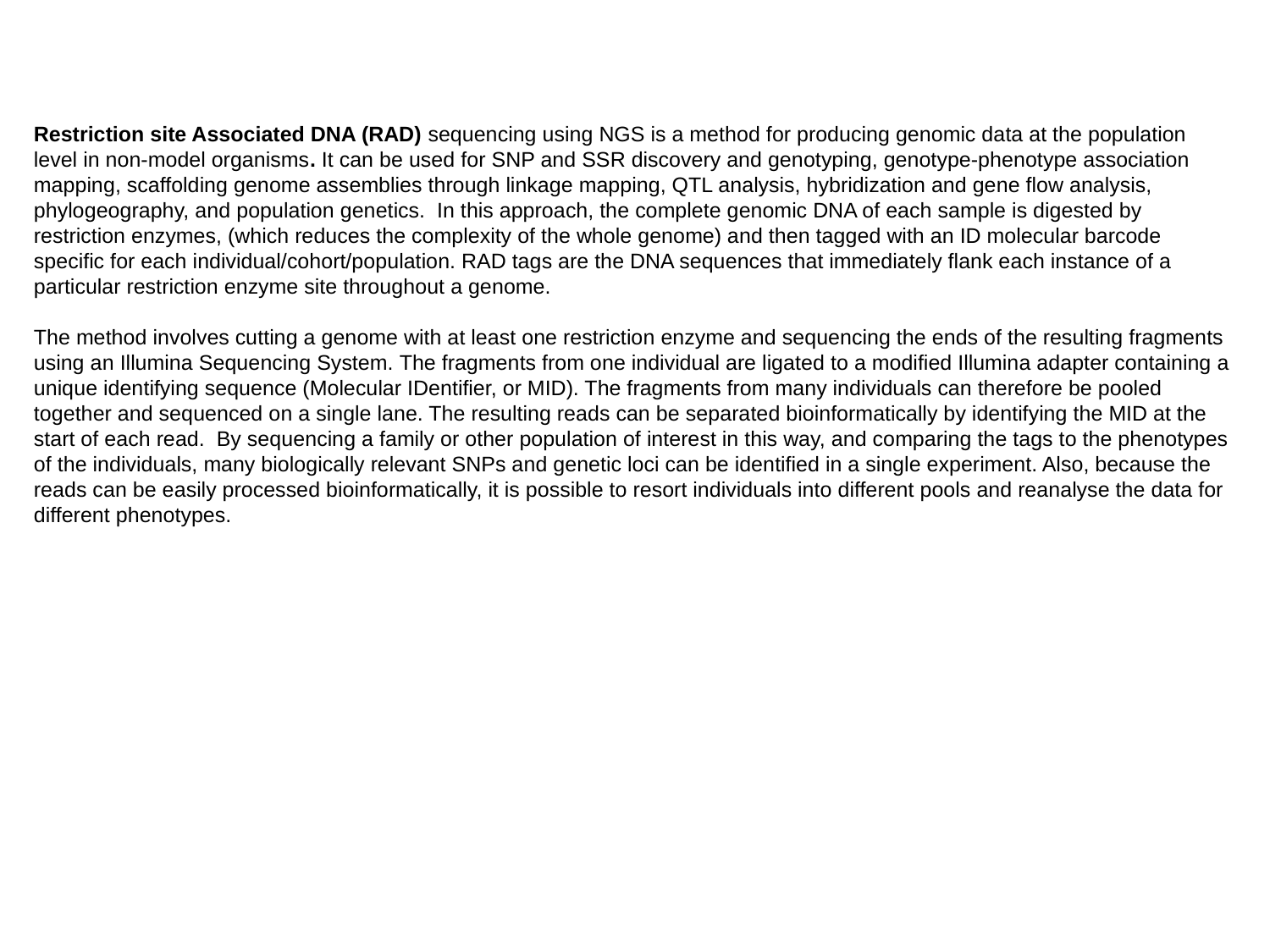

Restriction site Associated DNA (RAD) sequencing using NGS is a method for producing genomic data at the population level in non-model organisms. It can be used for SNP and SSR discovery and genotyping, genotype-phenotype association mapping, scaffolding genome assemblies through linkage mapping, QTL analysis, hybridization and gene flow analysis, phylogeography, and population genetics.  In this approach, the complete genomic DNA of each sample is digested by restriction enzymes, (which reduces the complexity of the whole genome) and then tagged with an ID molecular barcode specific for each individual/cohort/population. RAD tags are the DNA sequences that immediately flank each instance of a particular restriction enzyme site throughout a genome.

The method involves cutting a genome with at least one restriction enzyme and sequencing the ends of the resulting fragments using an Illumina Sequencing System. The fragments from one individual are ligated to a modified Illumina adapter containing a unique identifying sequence (Molecular IDentifier, or MID). The fragments from many individuals can therefore be pooled together and sequenced on a single lane. The resulting reads can be separated bioinformatically by identifying the MID at the start of each read.  By sequencing a family or other population of interest in this way, and comparing the tags to the phenotypes of the individuals, many biologically relevant SNPs and genetic loci can be identified in a single experiment. Also, because the reads can be easily processed bioinformatically, it is possible to resort individuals into different pools and reanalyse the data for different phenotypes.